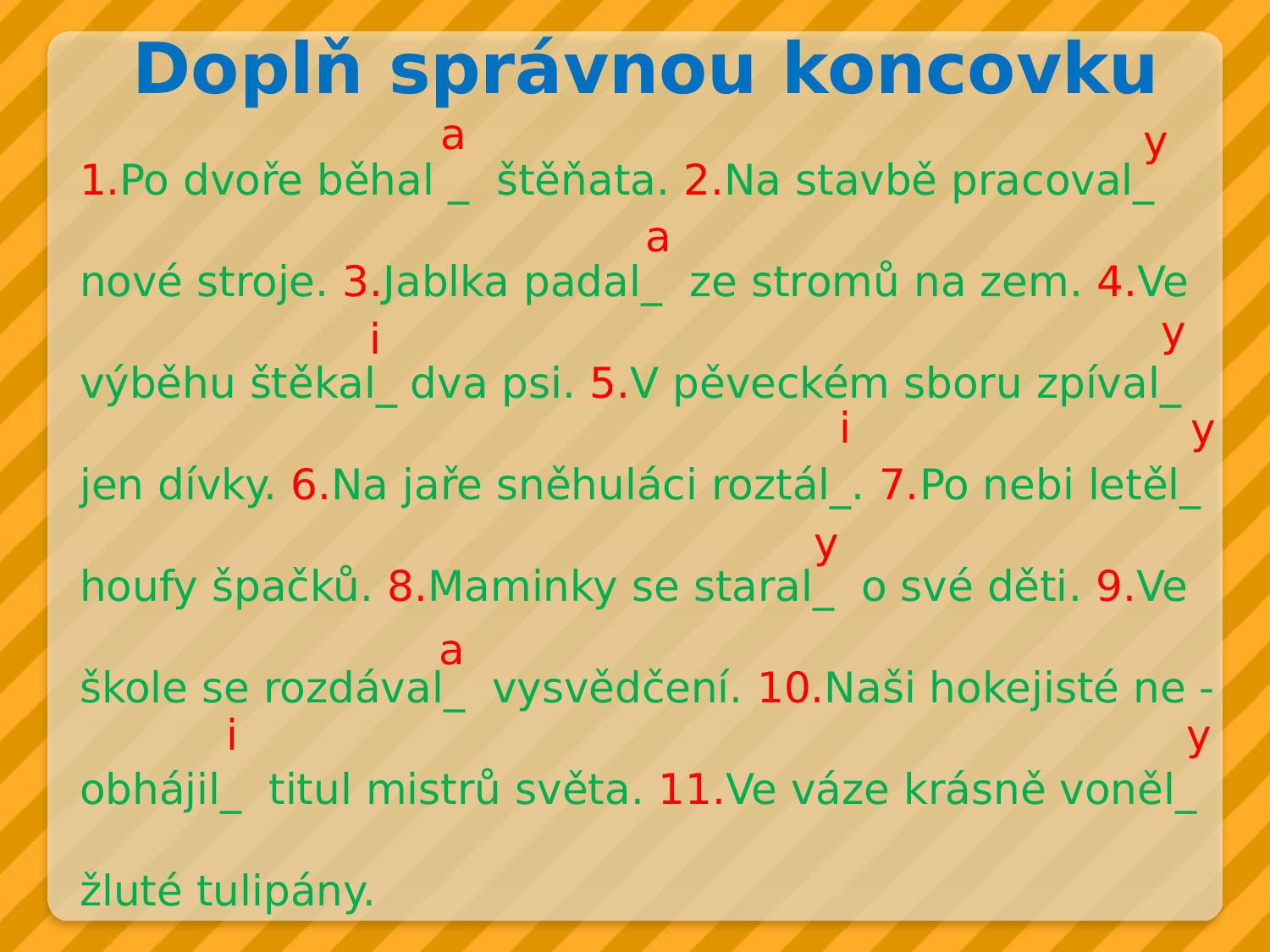

Doplň správnou koncovku
a
y
1.Po dvoře běhal _  štěňata. 2.Na stavbě pracoval_

nové stroje. 3.Jablka padal_  ze stromů na zem. 4.Ve

výběhu štěkal_ dva psi. 5.V pěveckém sboru zpíval_

jen dívky. 6.Na jaře sněhuláci roztál_. 7.Po nebi letěl_

houfy špačků. 8.Maminky se staral_  o své děti. 9.Ve

škole se rozdával_  vysvědčení. 10.Naši hokejisté ne -

obhájil_  titul mistrů světa. 11.Ve váze krásně voněl_

žluté tulipány.

a
y
i
i
y
y
a
i
y